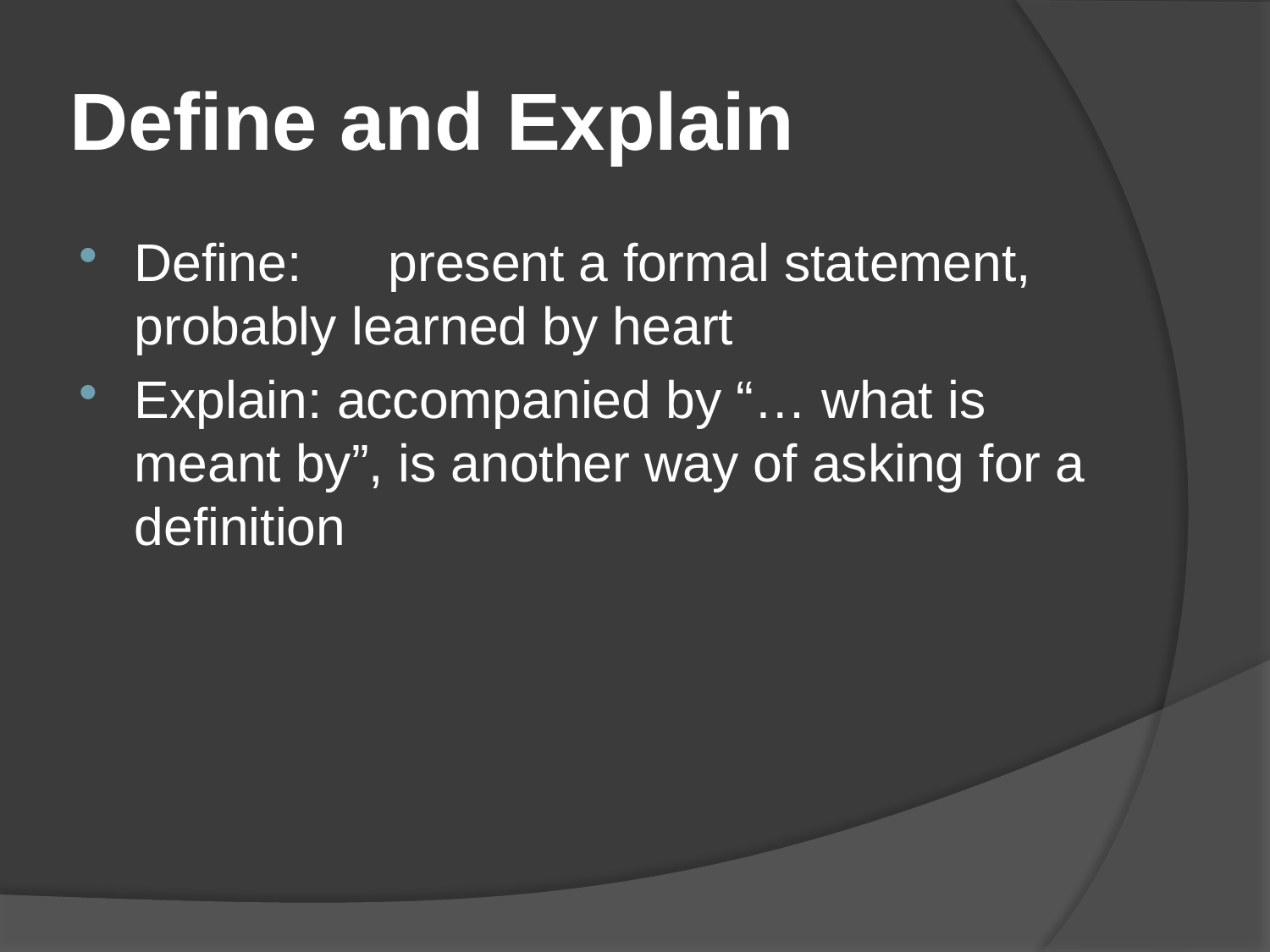

# Define and Explain
Define: 	present a formal statement, probably learned by heart
Explain: accompanied by “… what is meant by”, is another way of asking for a definition